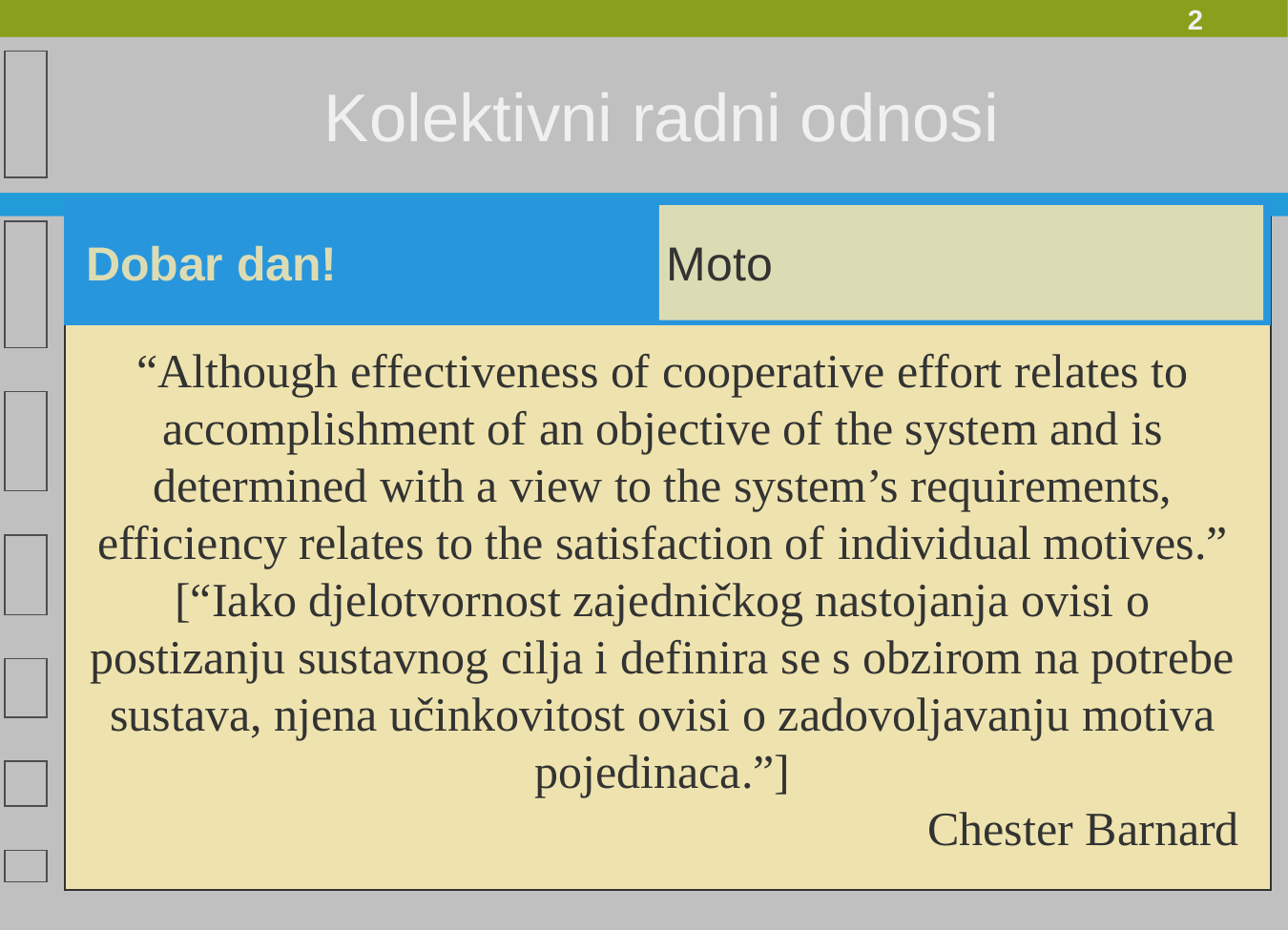

Kolektivni radni odnosi

Dobar dan!
Moto

“Although effectiveness of cooperative effort relates to accomplishment of an objective of the system and is determined with a view to the system’s requirements, efficiency relates to the satisfaction of individual motives.”
[“Iako djelotvornost zajedničkog nastojanja ovisi o postizanju sustavnog cilja i definira se s obzirom na potrebe sustava, njena učinkovitost ovisi o zadovoljavanju motiva pojedinaca.”]
Chester Barnard